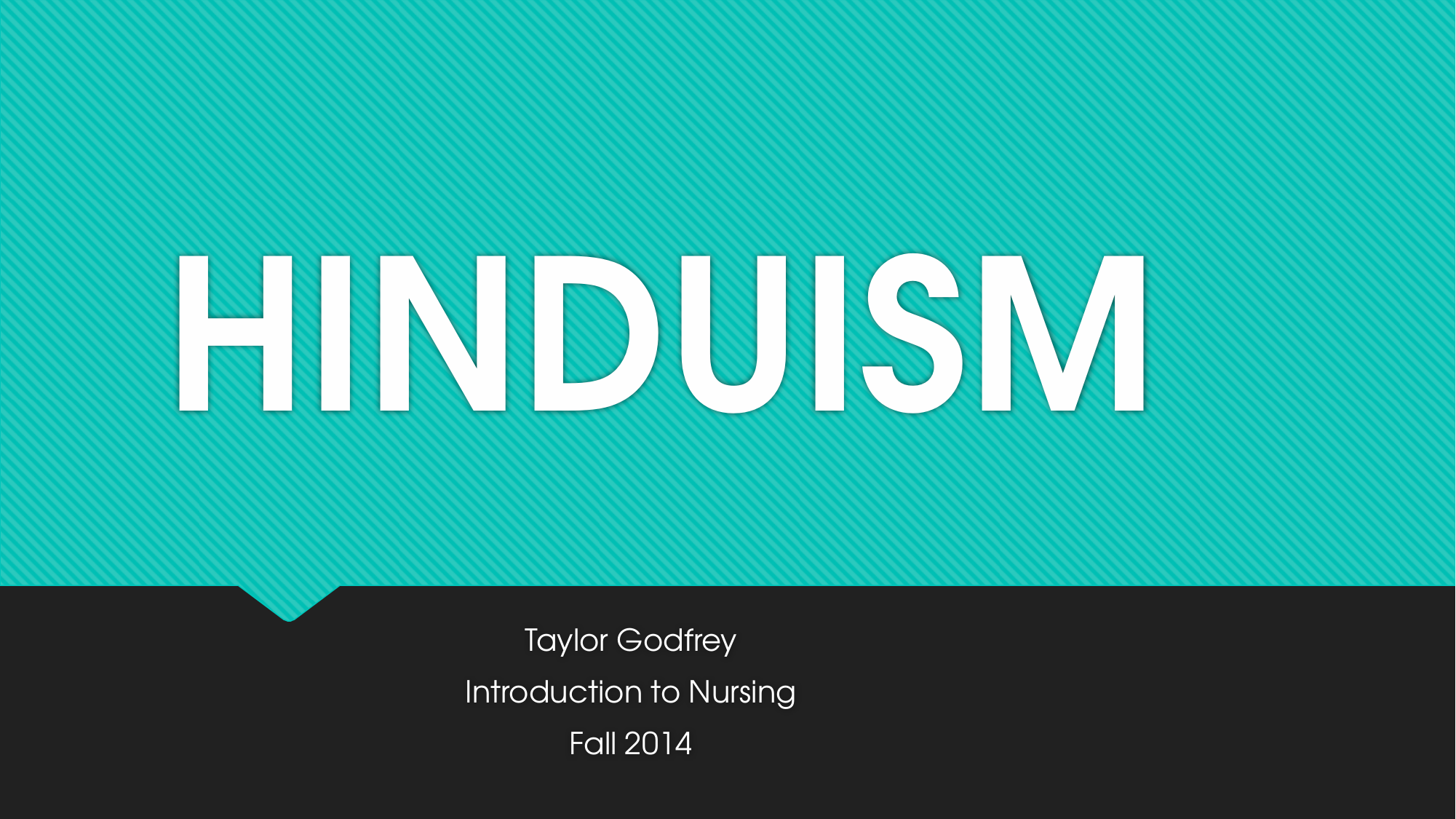

# HINDUISM
Taylor Godfrey
Introduction to Nursing
Fall 2014